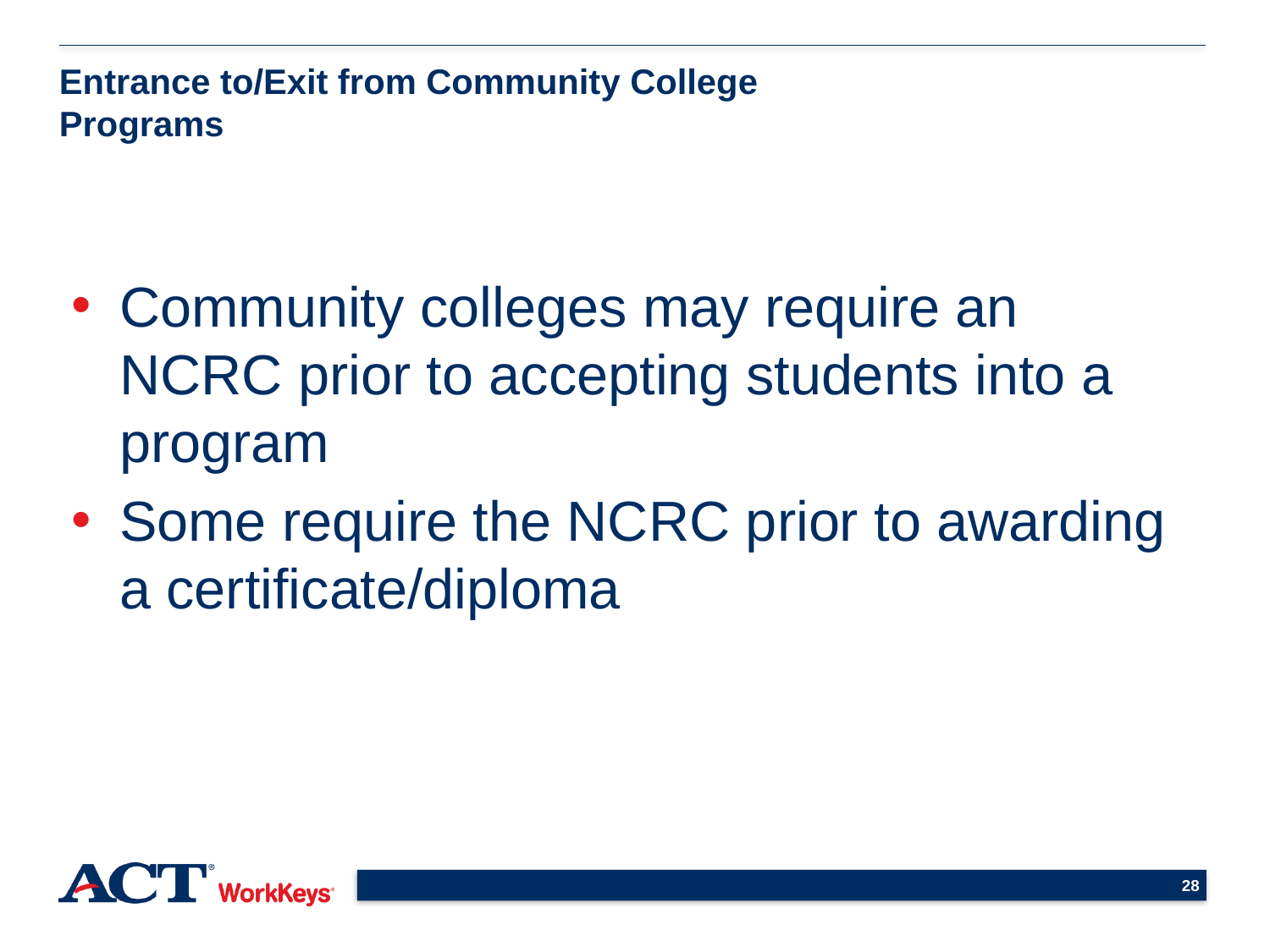

Entrance to/Exit from Community College Programs
Community colleges may require an NCRC prior to accepting students into a program
Some require the NCRC prior to awarding a certificate/diploma